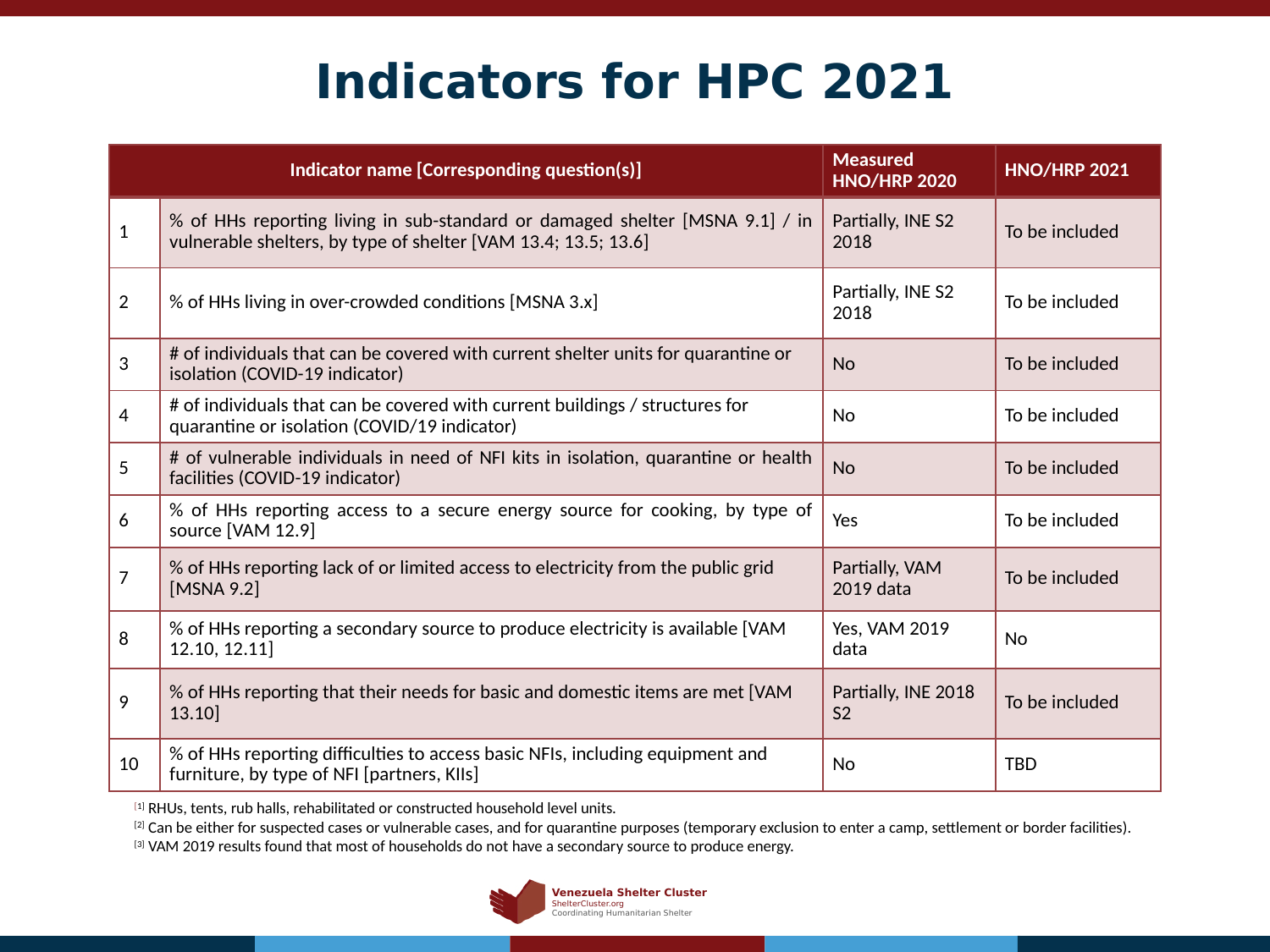

# Indicators for HPC 2021
| Indicator name [Corresponding question(s)] |  | Measured HNO/HRP 2020 | HNO/HRP 2021 |
| --- | --- | --- | --- |
| 1 | % of HHs reporting living in sub-standard or damaged shelter [MSNA 9.1] / in vulnerable shelters, by type of shelter [VAM 13.4; 13.5; 13.6] | Partially, INE S2 2018 | To be included |
| 2 | % of HHs living in over-crowded conditions [MSNA 3.x] | Partially, INE S2 2018 | To be included |
| 3 | # of individuals that can be covered with current shelter units for quarantine or isolation (COVID-19 indicator) | No | To be included |
| 4 | # of individuals that can be covered with current buildings / structures for quarantine or isolation (COVID/19 indicator) | No | To be included |
| 5 | # of vulnerable individuals in need of NFI kits in isolation, quarantine or health facilities (COVID-19 indicator) | No | To be included |
| 6 | % of HHs reporting access to a secure energy source for cooking, by type of source [VAM 12.9] | Yes | To be included |
| 7 | % of HHs reporting lack of or limited access to electricity from the public grid [MSNA 9.2] | Partially, VAM 2019 data | To be included |
| 8 | % of HHs reporting a secondary source to produce electricity is available [VAM 12.10, 12.11] | Yes, VAM 2019 data | No |
| 9 | % of HHs reporting that their needs for basic and domestic items are met [VAM 13.10] | Partially, INE 2018 S2 | To be included |
| 10 | % of HHs reporting difficulties to access basic NFIs, including equipment and furniture, by type of NFI [partners, KIIs] | No | TBD |

[1] RHUs, tents, rub halls, rehabilitated or constructed household level units.
[2] Can be either for suspected cases or vulnerable cases, and for quarantine purposes (temporary exclusion to enter a camp, settlement or border facilities).
[3] VAM 2019 results found that most of households do not have a secondary source to produce energy.